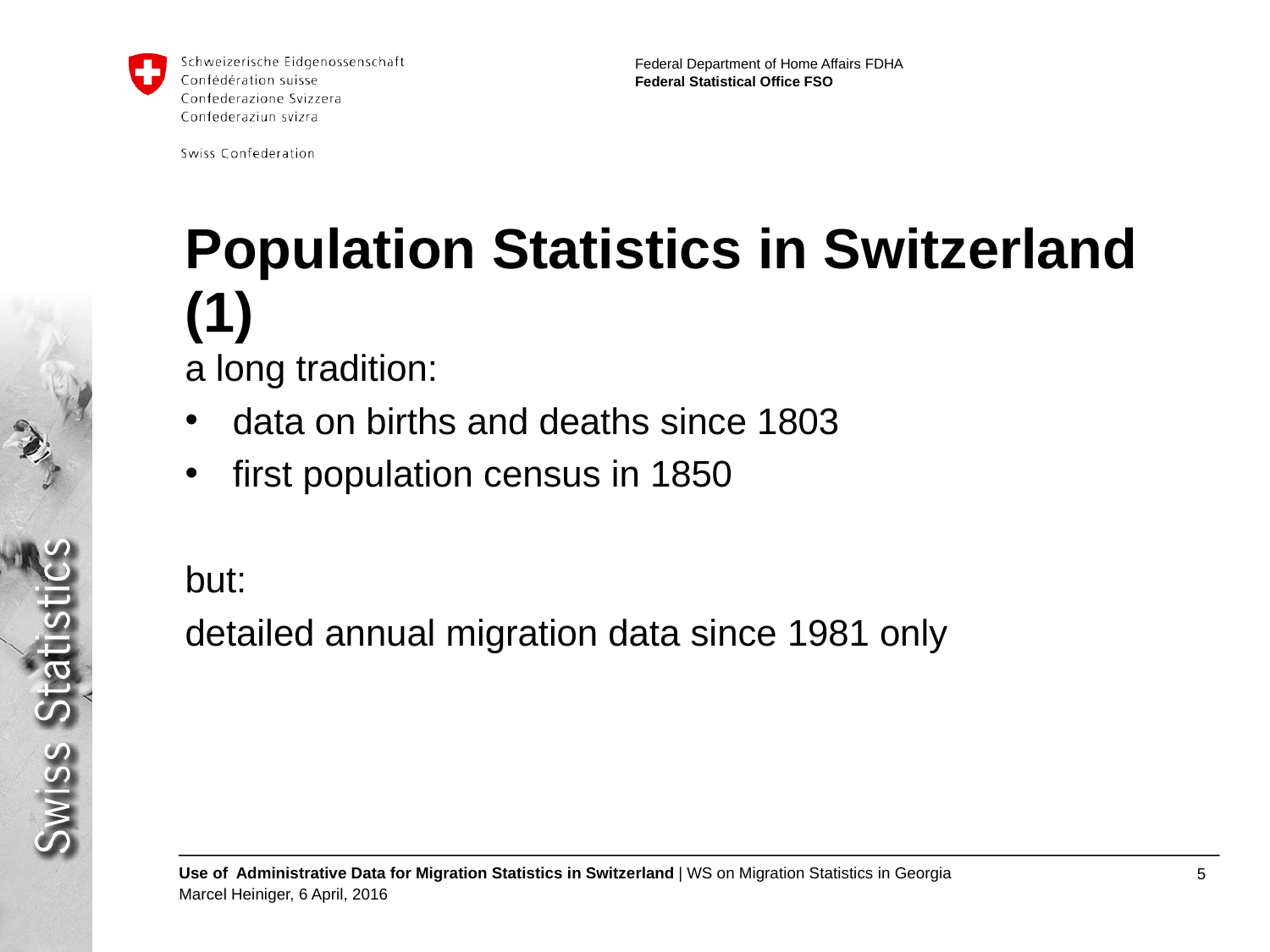

# Population Statistics in Switzerland (1)
a long tradition:
data on births and deaths since 1803
first population census in 1850

but:
detailed annual migration data since 1981 only